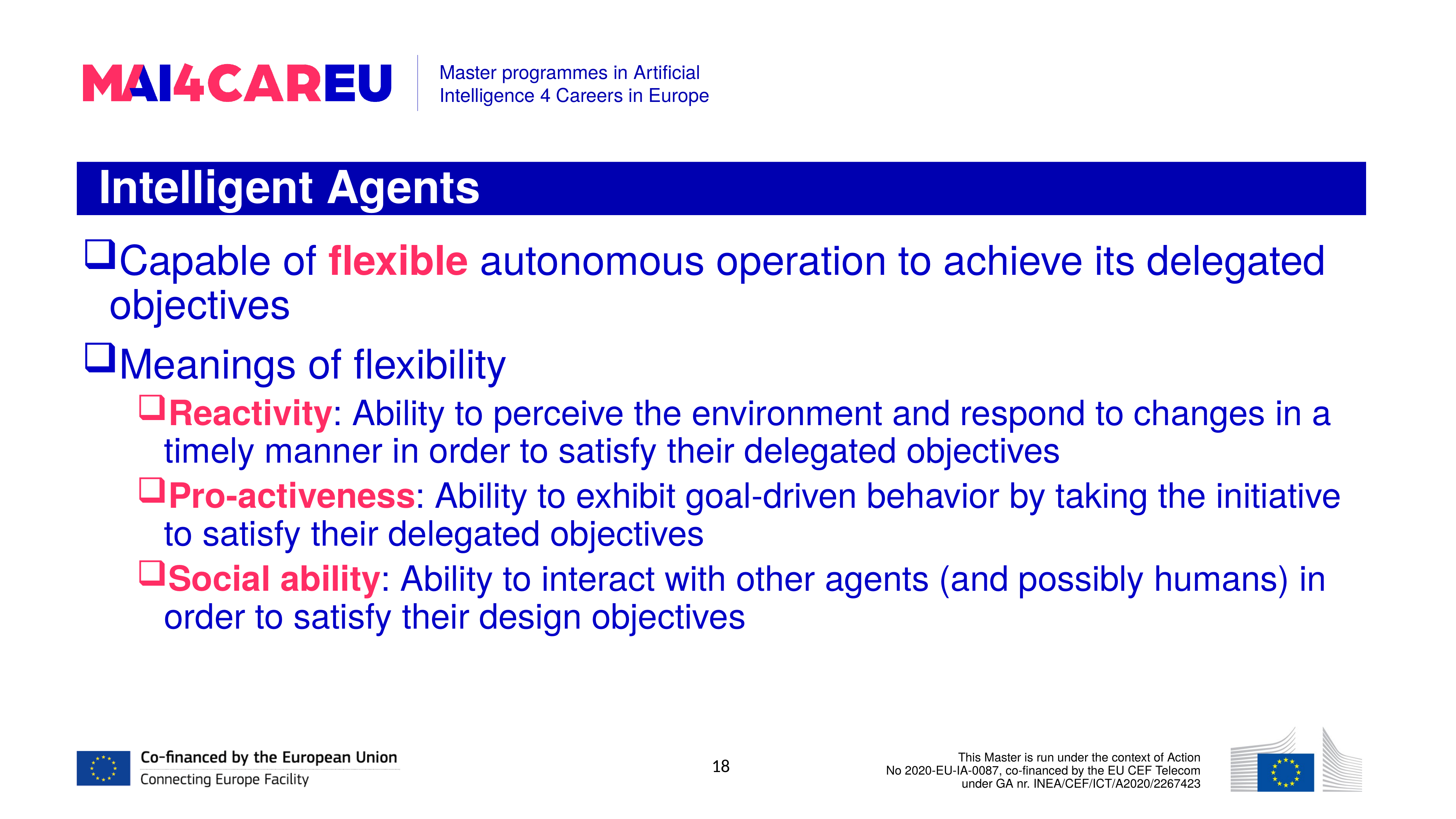

Intelligent Agents
Capable of flexible autonomous operation to achieve its delegated objectives
Meanings of flexibility
Reactivity: Ability to perceive the environment and respond to changes in a timely manner in order to satisfy their delegated objectives
Pro-activeness: Ability to exhibit goal-driven behavior by taking the initiative to satisfy their delegated objectives
Social ability: Ability to interact with other agents (and possibly humans) in order to satisfy their design objectives

18